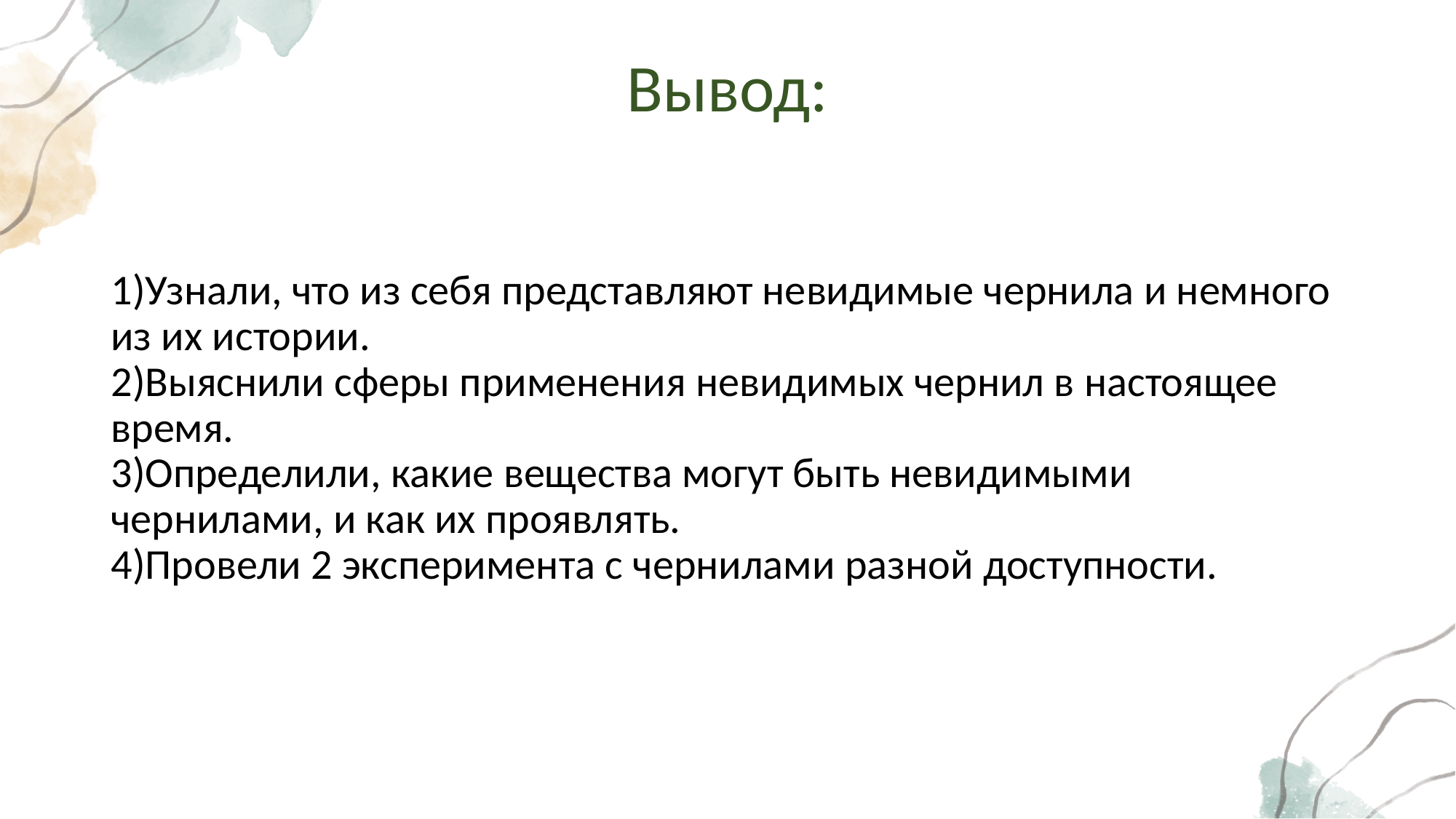

# Вывод:
1)Узнали, что из себя представляют невидимые чернила и немного из их истории.
2)Выяснили сферы применения невидимых чернил в настоящее время.
3)Определили, какие вещества могут быть невидимыми чернилами, и как их проявлять.
4)Провели 2 эксперимента с чернилами разной доступности.